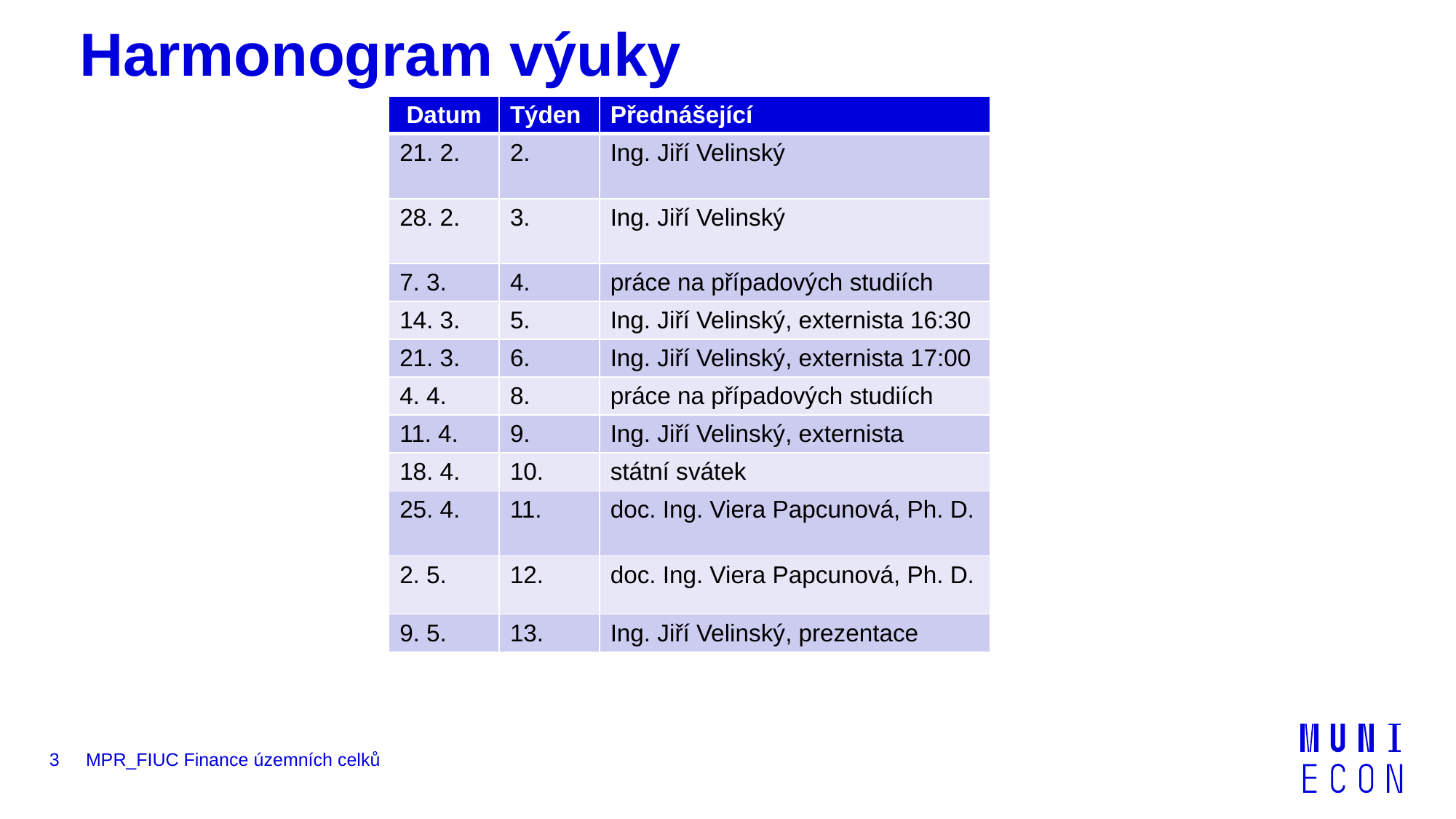

# Harmonogram výuky
| Datum | Týden | Přednášející |
| --- | --- | --- |
| 21. 2. | 2. | Ing. Jiří Velinský |
| 28. 2. | 3. | Ing. Jiří Velinský |
| 7. 3. | 4. | práce na případových studiích |
| 14. 3. | 5. | Ing. Jiří Velinský, externista 16:30 |
| 21. 3. | 6. | Ing. Jiří Velinský, externista 17:00 |
| 4. 4. | 8. | práce na případových studiích |
| 11. 4. | 9. | Ing. Jiří Velinský, externista |
| 18. 4. | 10. | státní svátek |
| 25. 4. | 11. | doc. Ing. Viera Papcunová, Ph. D. |
| 2. 5. | 12. | doc. Ing. Viera Papcunová, Ph. D. |
| 9. 5. | 13. | Ing. Jiří Velinský, prezentace |
3
MPR_FIUC Finance územních celků